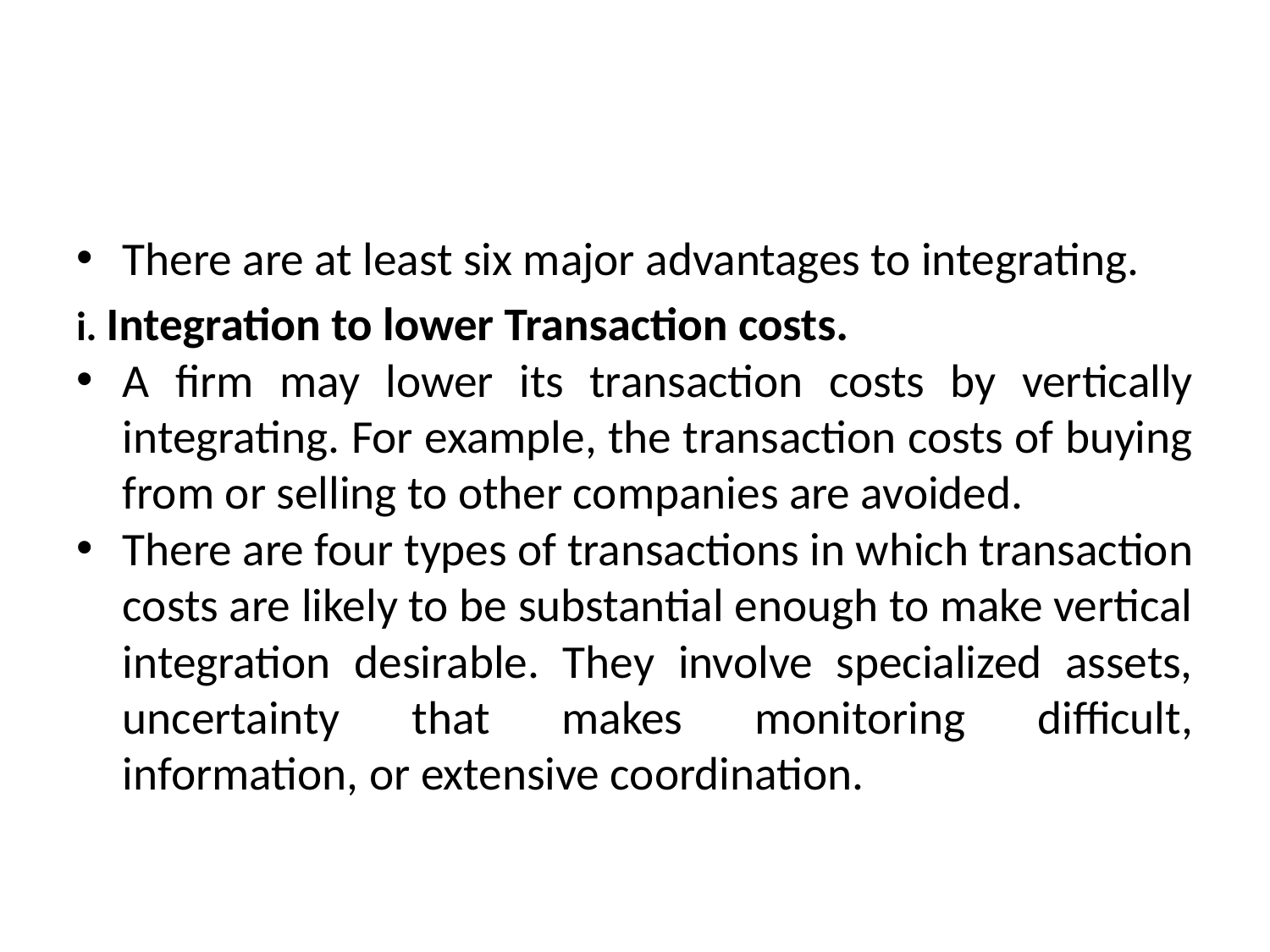

#
There are at least six major advantages to integrating.
i. Integration to lower Transaction costs.
A firm may lower its transaction costs by vertically integrating. For example, the transaction costs of buying from or selling to other companies are avoided.
There are four types of transactions in which transaction costs are likely to be substantial enough to make vertical integration desirable. They involve specialized assets, uncertainty that makes monitoring difficult, information, or extensive coordination.